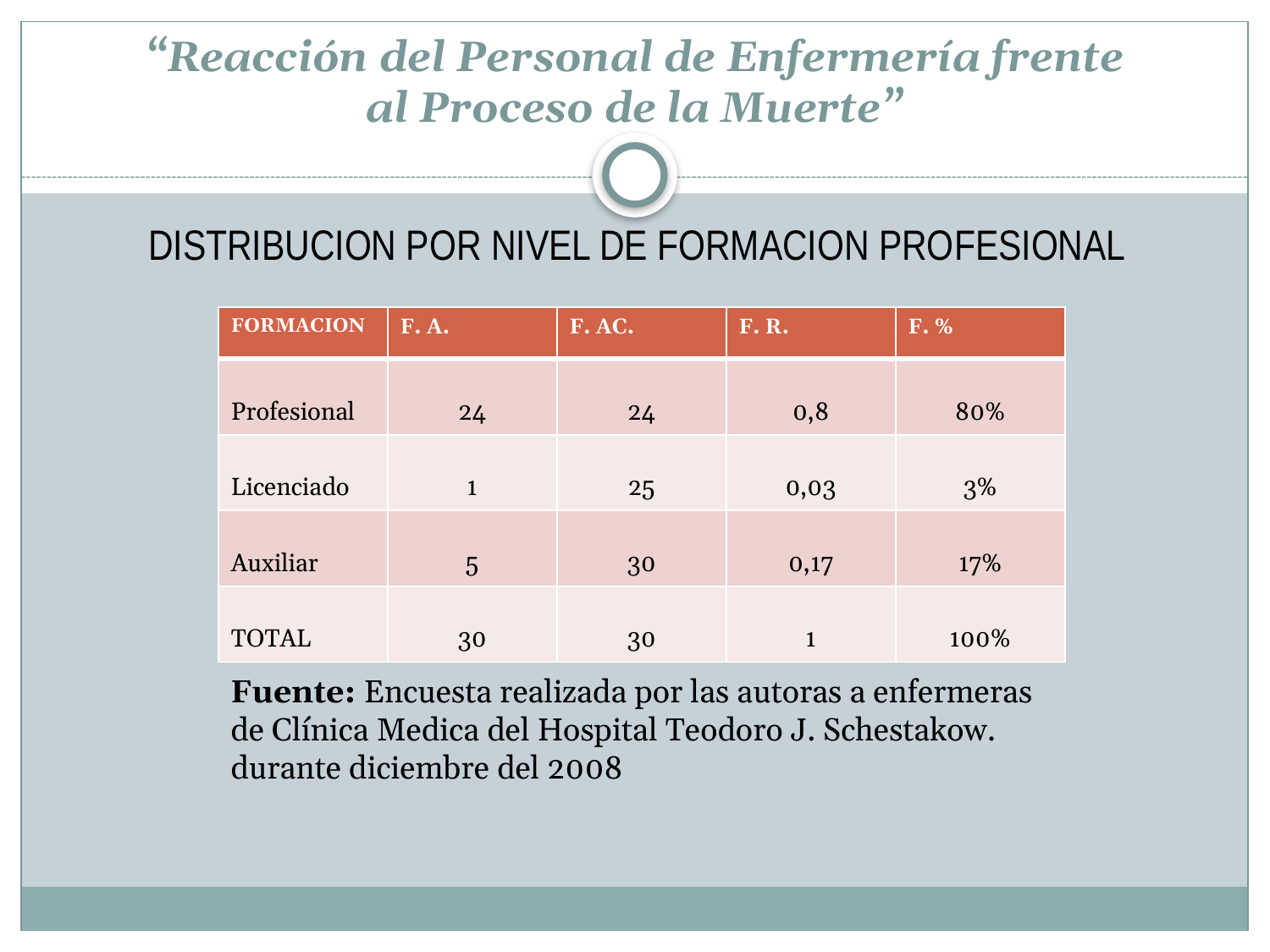

# “Reacción del Personal de Enfermería frente al Proceso de la Muerte”
 DISTRIBUCION POR NIVEL DE FORMACION PROFESIONAL

| FORMACION | F. A. | F. AC. | F. R. | F. % |
| --- | --- | --- | --- | --- |
| Profesional | 24 | 24 | 0,8 | 80% |
| Licenciado | 1 | 25 | 0,03 | 3% |
| Auxiliar | 5 | 30 | 0,17 | 17% |
| TOTAL | 30 | 30 | 1 | 100% |
Fuente: Encuesta realizada por las autoras a enfermeras de Clínica Medica del Hospital Teodoro J. Schestakow. durante diciembre del 2008